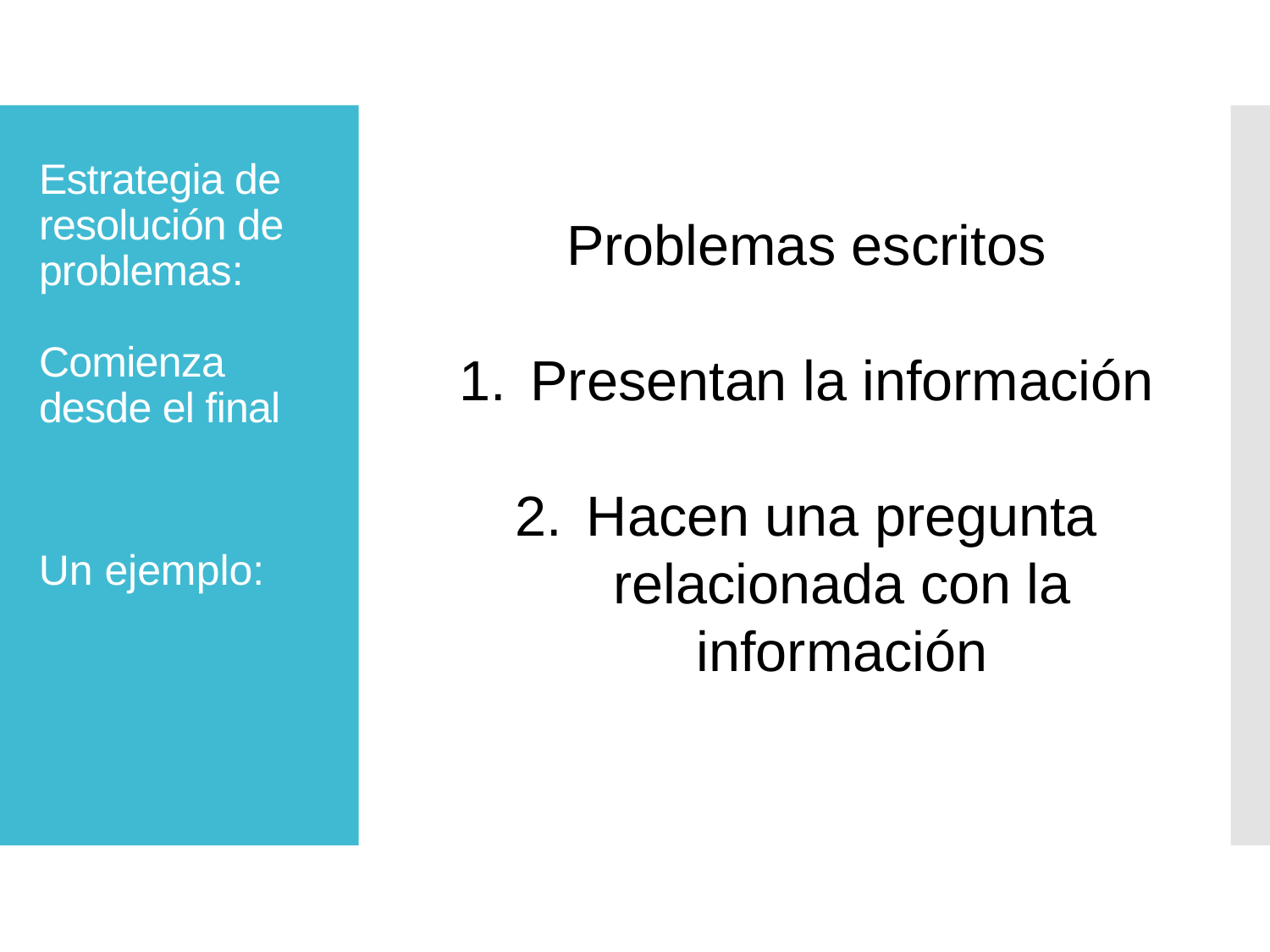

# Estrategia de resolución de problemas: Comienza desde el final
Problemas escritos

Presentan la información

Hacen una pregunta relacionada con la información
Un ejemplo: